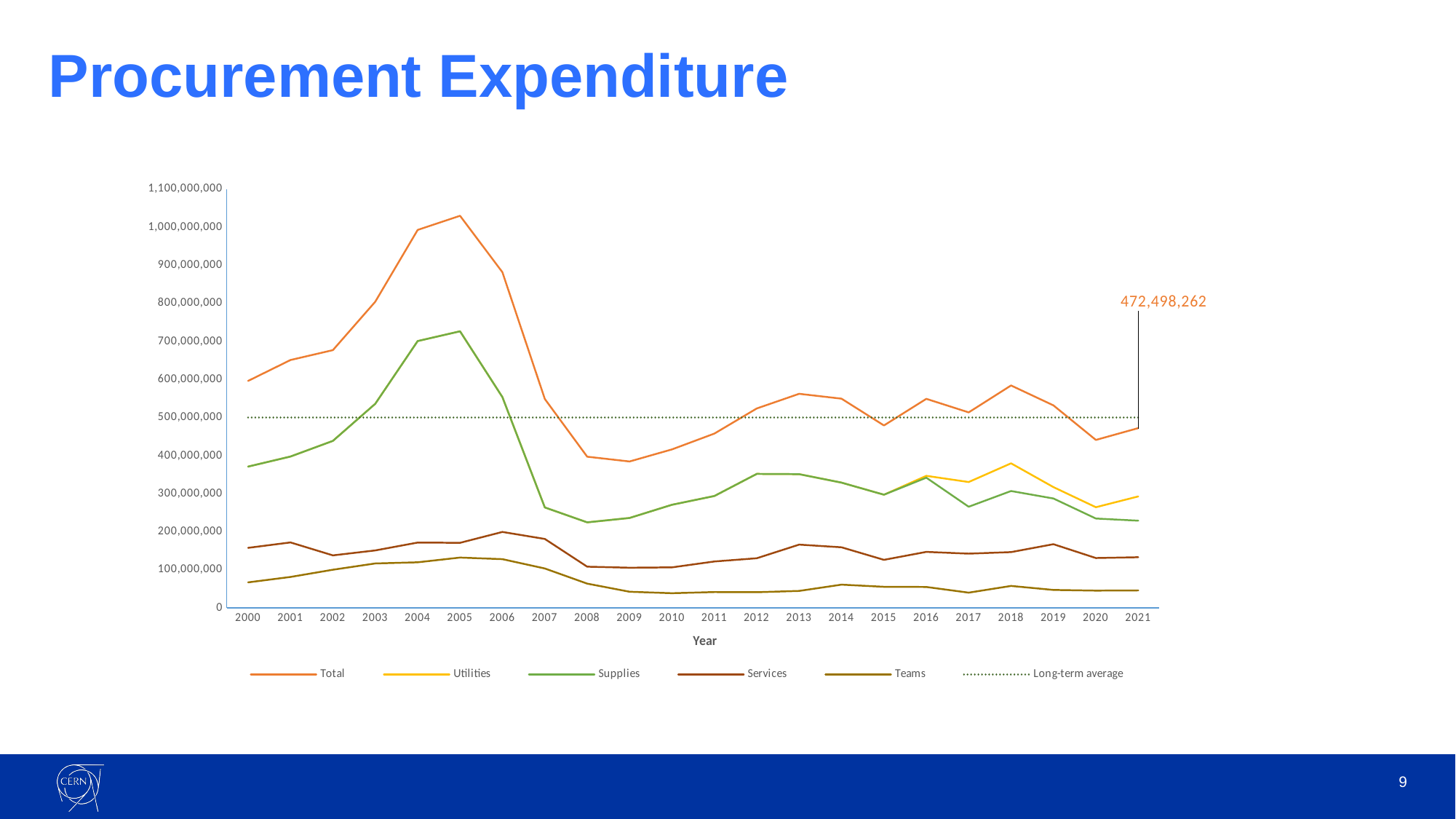

# Procurement Expenditure

### Chart

| Category | Total | Utilities | Supplies | Services | Teams | Long-term average |
|---|---|---|---|---|---|---|
| 2000 | 596562940.0 | 371339393.0 | 371339393.0 | 157959972.0 | 67263575.0 | 500000000.0 |
| 2001 | 651502265.0 | 397850645.0 | 397850645.0 | 172196998.0 | 81454622.0 | 500000000.0 |
| 2002 | 677489237.0 | 438884980.0 | 438884980.0 | 138170803.0 | 100433454.0 | 500000000.0 |
| 2003 | 804599102.0 | 536532721.0 | 536532721.0 | 151150390.0 | 116915991.0 | 500000000.0 |
| 2004 | 993228166.0 | 701324089.0 | 701324089.0 | 171871167.0 | 120032910.0 | 500000000.0 |
| 2005 | 1030381102.0 | 726894614.0 | 726894614.0 | 171124369.0 | 132362119.0 | 500000000.0 |
| 2006 | 882046407.0 | 554049305.0 | 554049305.0 | 199763560.0 | 128233542.0 | 500000000.0 |
| 2007 | 549176236.0 | 264137379.0 | 264137379.0 | 181324485.0 | 103714372.0 | 500000000.0 |
| 2008 | 397367971.0 | 224929030.0 | 224929030.0 | 108509000.0 | 63929941.0 | 500000000.0 |
| 2009 | 384785950.0 | 236423050.0 | 236423050.0 | 105747000.0 | 42615900.0 | 500000000.0 |
| 2010 | 416597872.0 | 271091370.0 | 271091370.0 | 106663000.0 | 38843502.0 | 500000000.0 |
| 2011 | 458075993.0 | 294102836.0 | 294102836.0 | 122164271.0 | 41808886.0 | 500000000.0 |
| 2012 | 524242530.0 | 352236775.0 | 352236775.0 | 130558377.0 | 41447378.0 | 500000000.0 |
| 2013 | 562693185.0 | 351567741.0 | 351567741.0 | 166390502.0 | 44734942.0 | 500000000.0 |
| 2014 | 549965797.0 | 329242703.0 | 329242703.0 | 159408925.0 | 61314169.0 | 500000000.0 |
| 2015 | 479474879.0 | 297504934.0 | 297504934.0 | 126378183.0 | 55591762.0 | 500000000.0 |
| 2016 | 549536295.0 | 347078946.0 | 342222700.0 | 147272122.0 | 55185227.0 | 500000000.0 |
| 2017 | 513803128.4096143 | 330860548.4096143 | 265953258.24961436 | 142731742.0 | 40210838.0 | 500000000.0 |
| 2018 | 584586158.5737255 | 379973978.8400045 | 307250689.590058 | 146758912.523715 | 57853267.210006 | 500000000.0 |
| 2019 | 532373193.064275 | 317504397.5623168 | 287578535.082317 | 167528496.052 | 47340299.449958265 | 500000000.0 |
| 2020 | 441455288.2620706 | 264644590.63130295 | 234992398.491303 | 131216676.397157 | 45594021.233610645 | 500000000.0 |
| 2021 | 472498262.228983 | 292998933.60184956 | 229278705.33185 | 133357502.449983 | 46141826.177150436 | 500000000.0 |
9